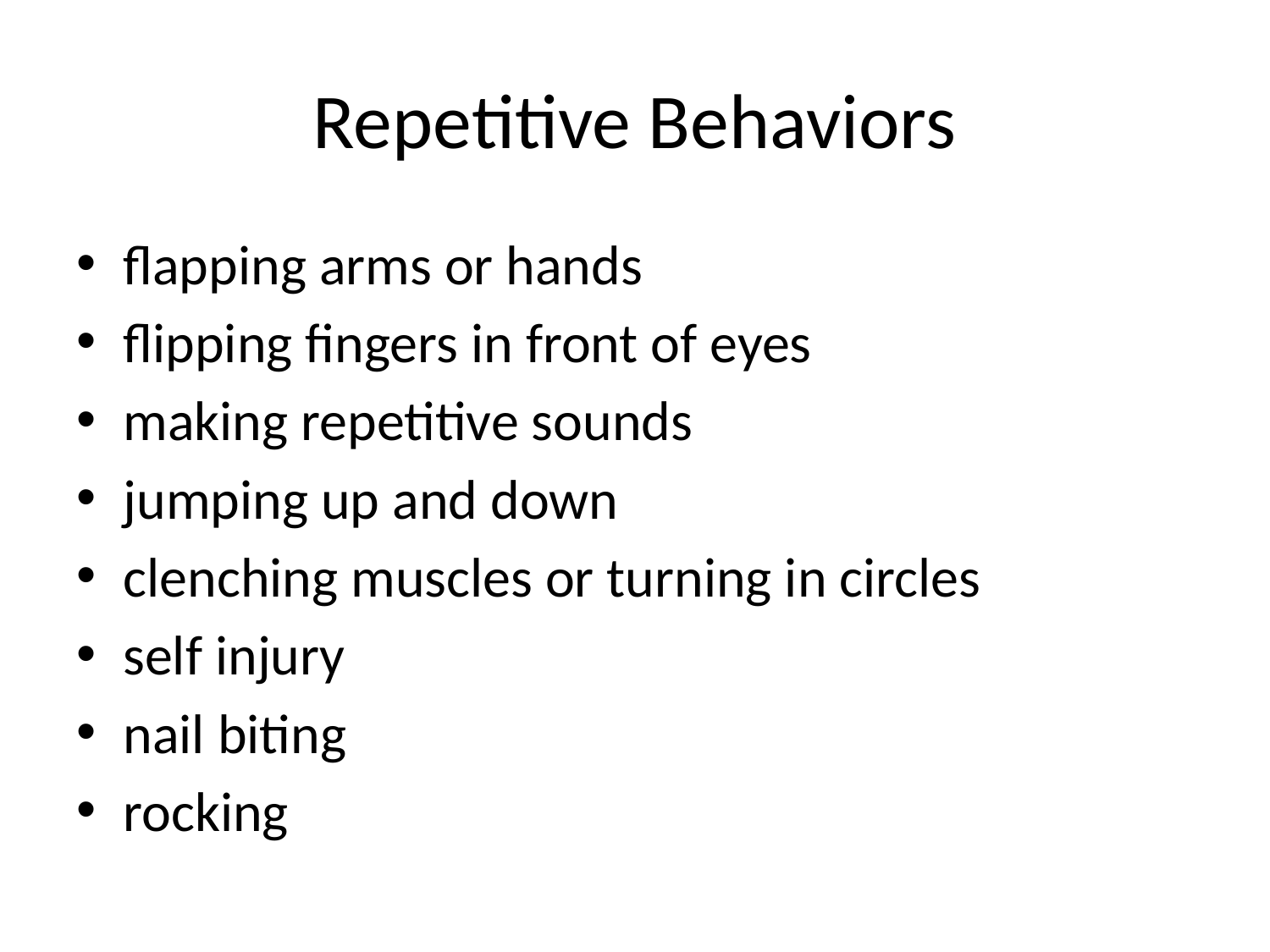

# Repetitive Behaviors
flapping arms or hands
flipping fingers in front of eyes
making repetitive sounds
jumping up and down
clenching muscles or turning in circles
self injury
nail biting
rocking